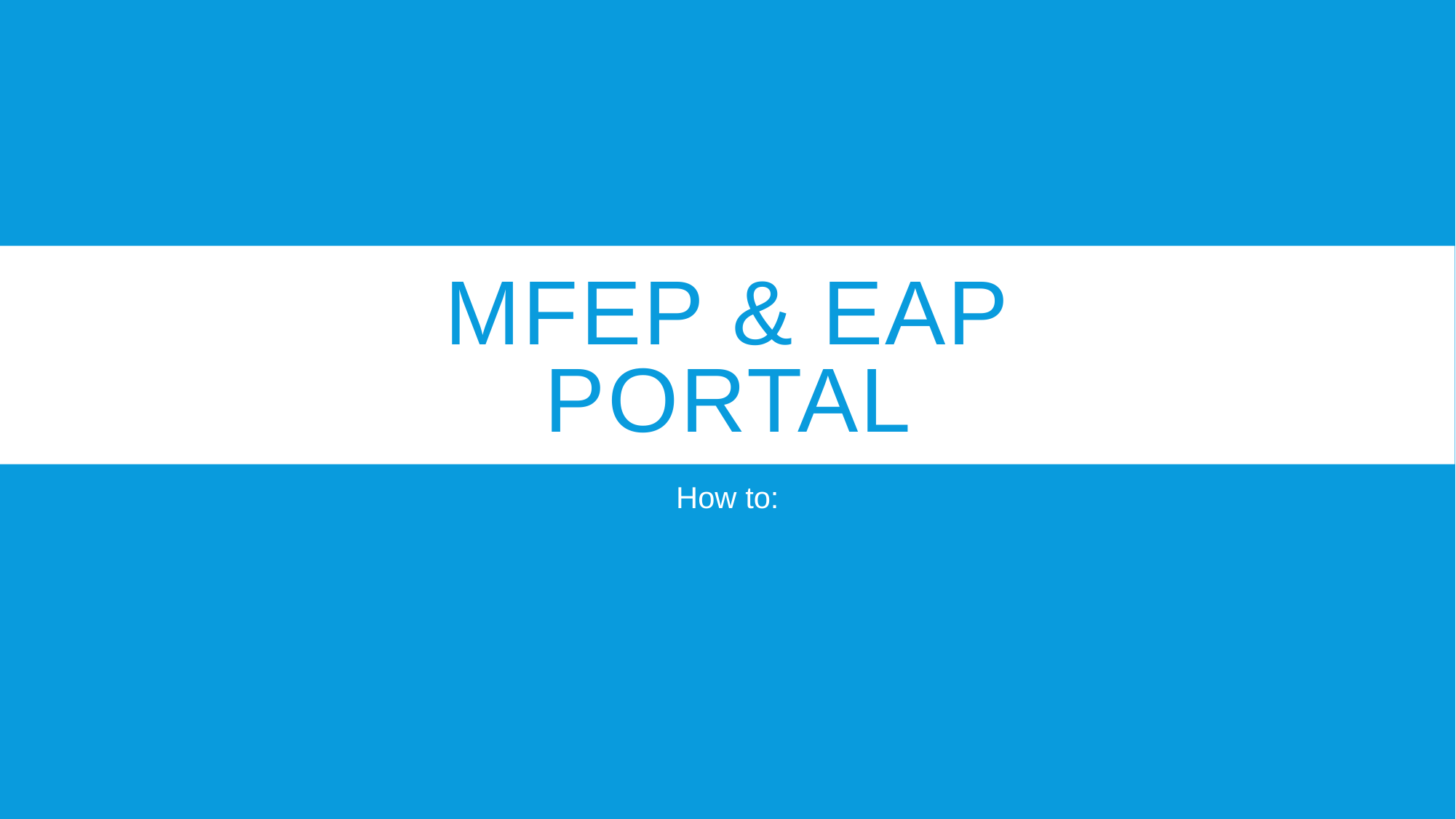

# MFEP & EAP Portal
How to: